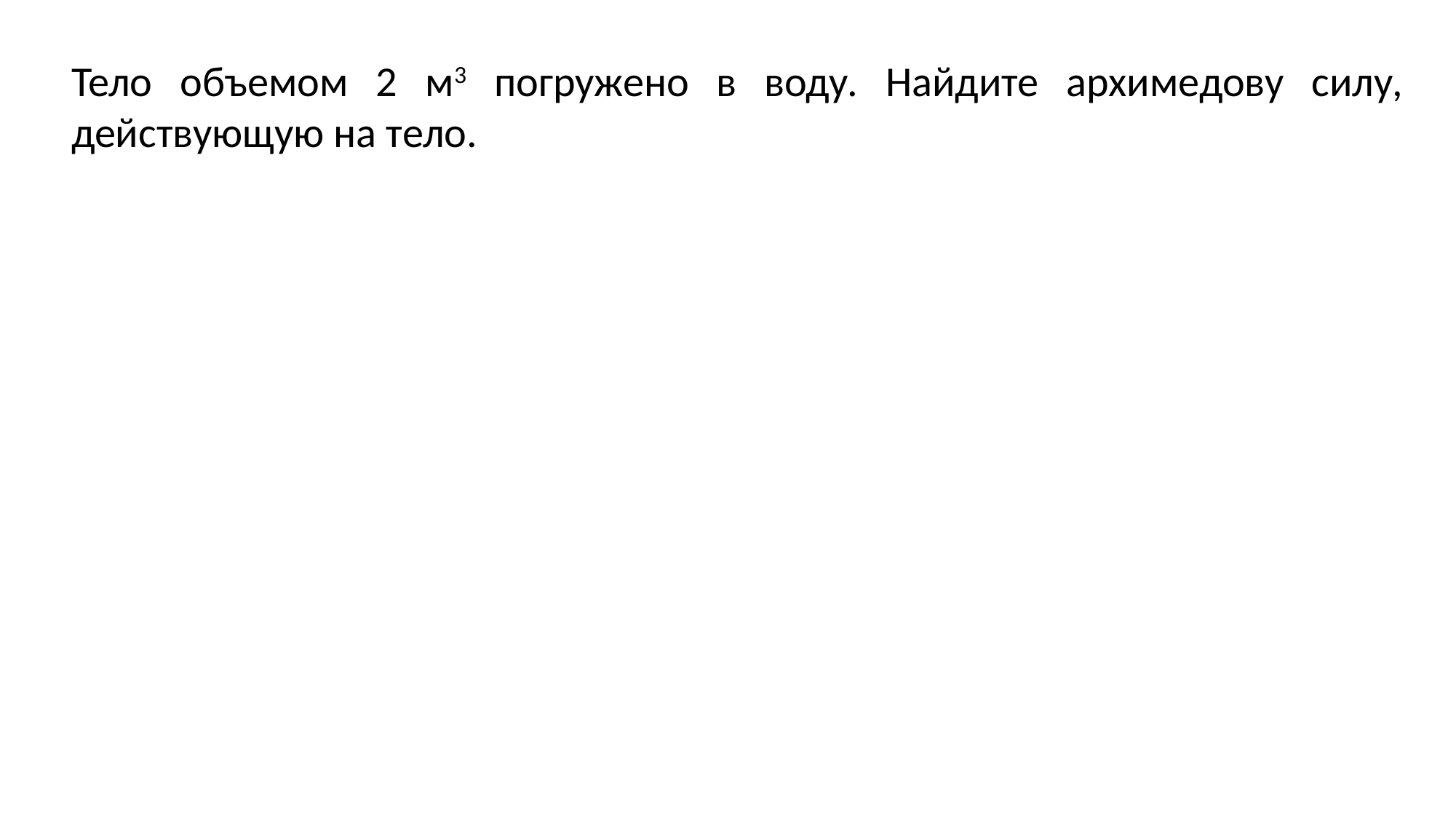

Тело объемом 2 м3 погружено в воду. Найдите архимедову силу, действующую на тело.